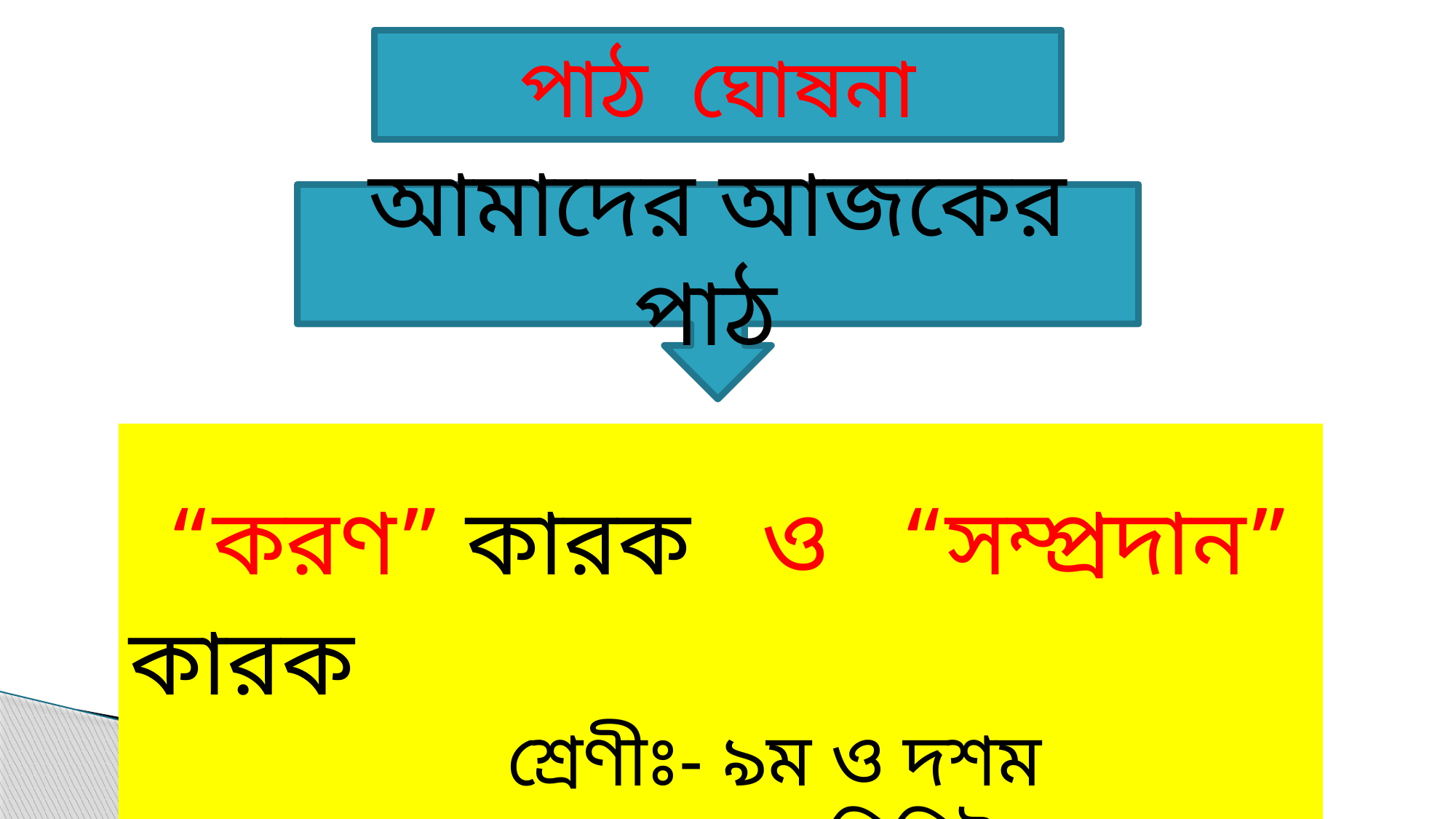

পাঠ  ঘোষনা
আমাদের আজকের পাঠ
 “করণ” কারক   ও   “সম্প্রদান” কারক
                    শ্রেণীঃ- ৯ম ও দশম
                   সময়ঃ-  ৪০ মিনিট